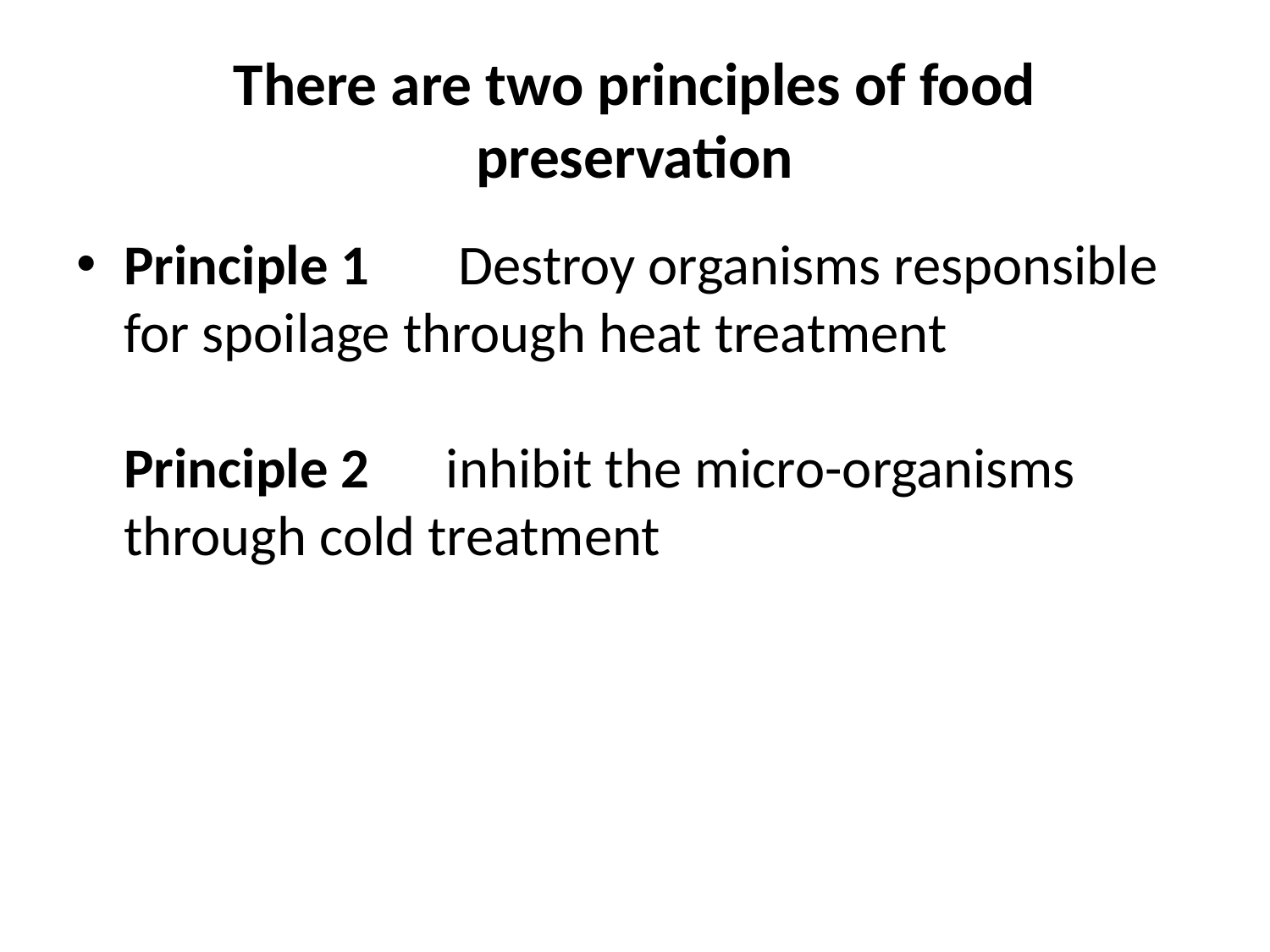

# There are two principles of food preservation
Principle 1       Destroy organisms responsible for spoilage through heat treatment
Principle 2      inhibit the micro-organisms through cold treatment